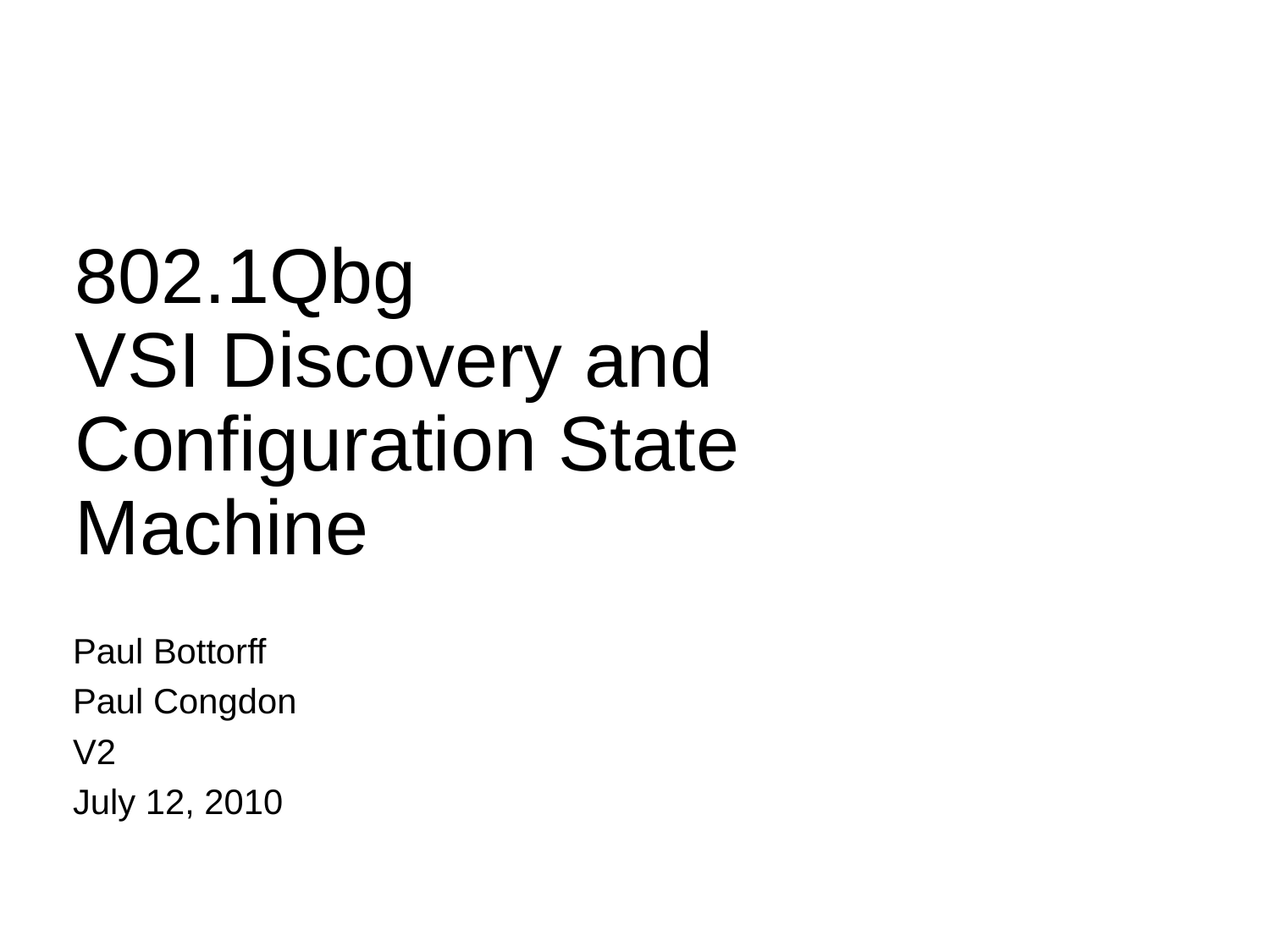

# 802.1Qbg VSI Discovery and Configuration State Machine
Paul Bottorff
Paul Congdon
V2
July 12, 2010